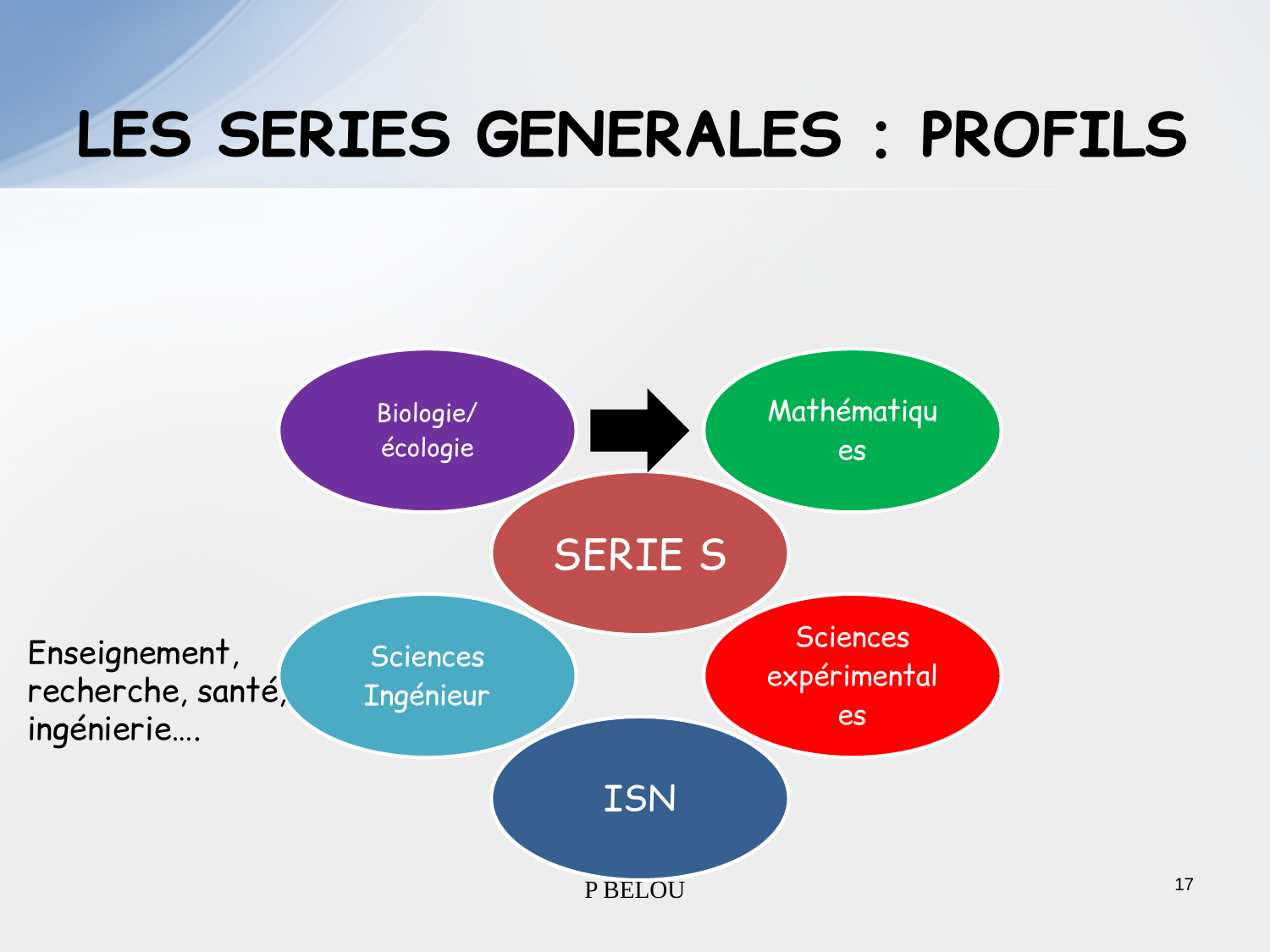

# LES SERIES GENERALES : PROFILS
SERIE S
Mathématiques
Sciences expérimentales
Sciences
Ingénieur
Biologie/écologie
ISN
Enseignement, recherche, santé, ingénierie….
17
P BELOU